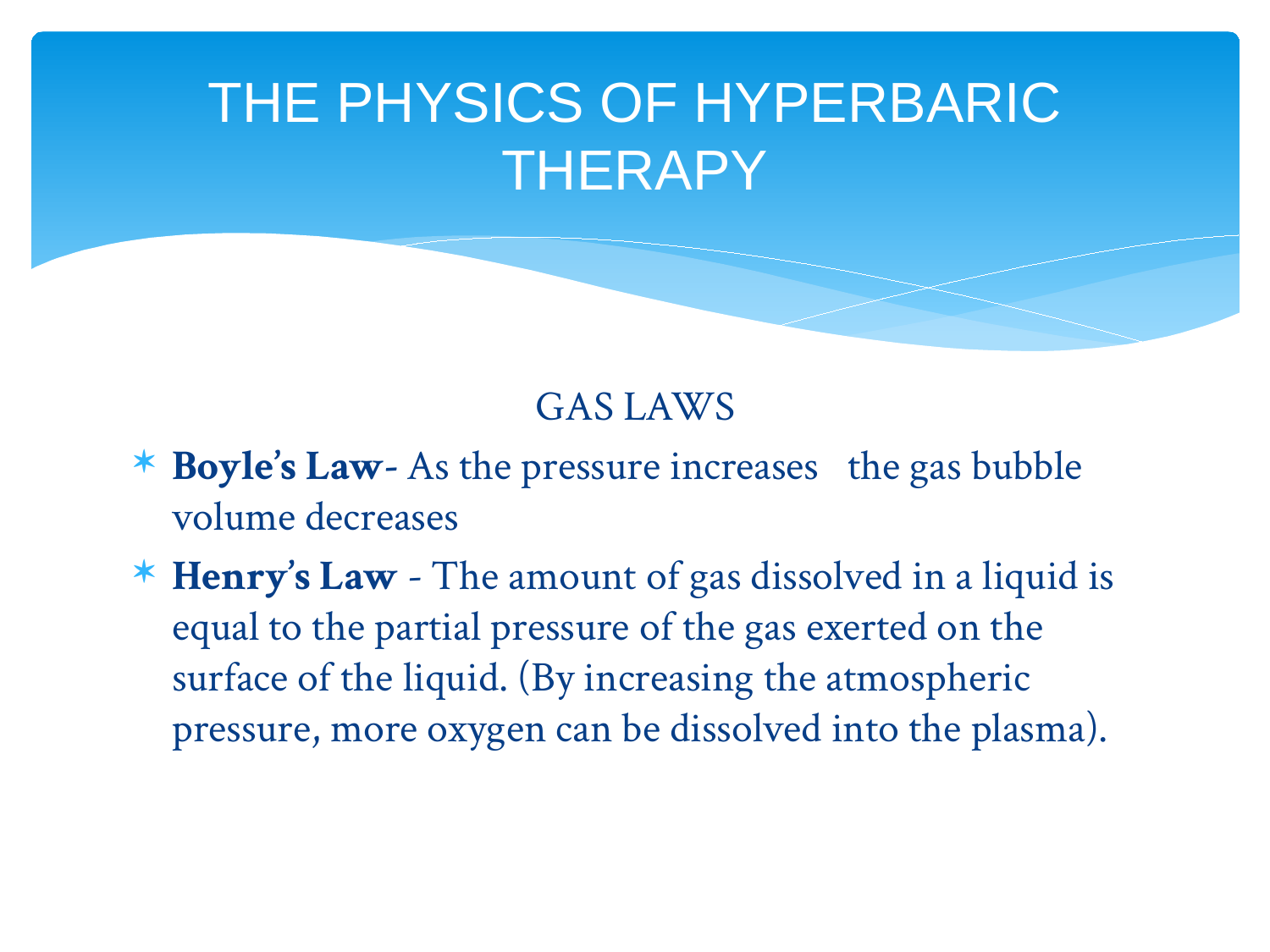

# THE PHYSICS OF HYPERBARIC THERAPY
GAS LAWS
Boyle’s Law- As the pressure increases   the gas bubble volume decreases
Henry’s Law - The amount of gas dissolved in a liquid is equal to the partial pressure of the gas exerted on the surface of the liquid. (By increasing the atmospheric pressure, more oxygen can be dissolved into the plasma).